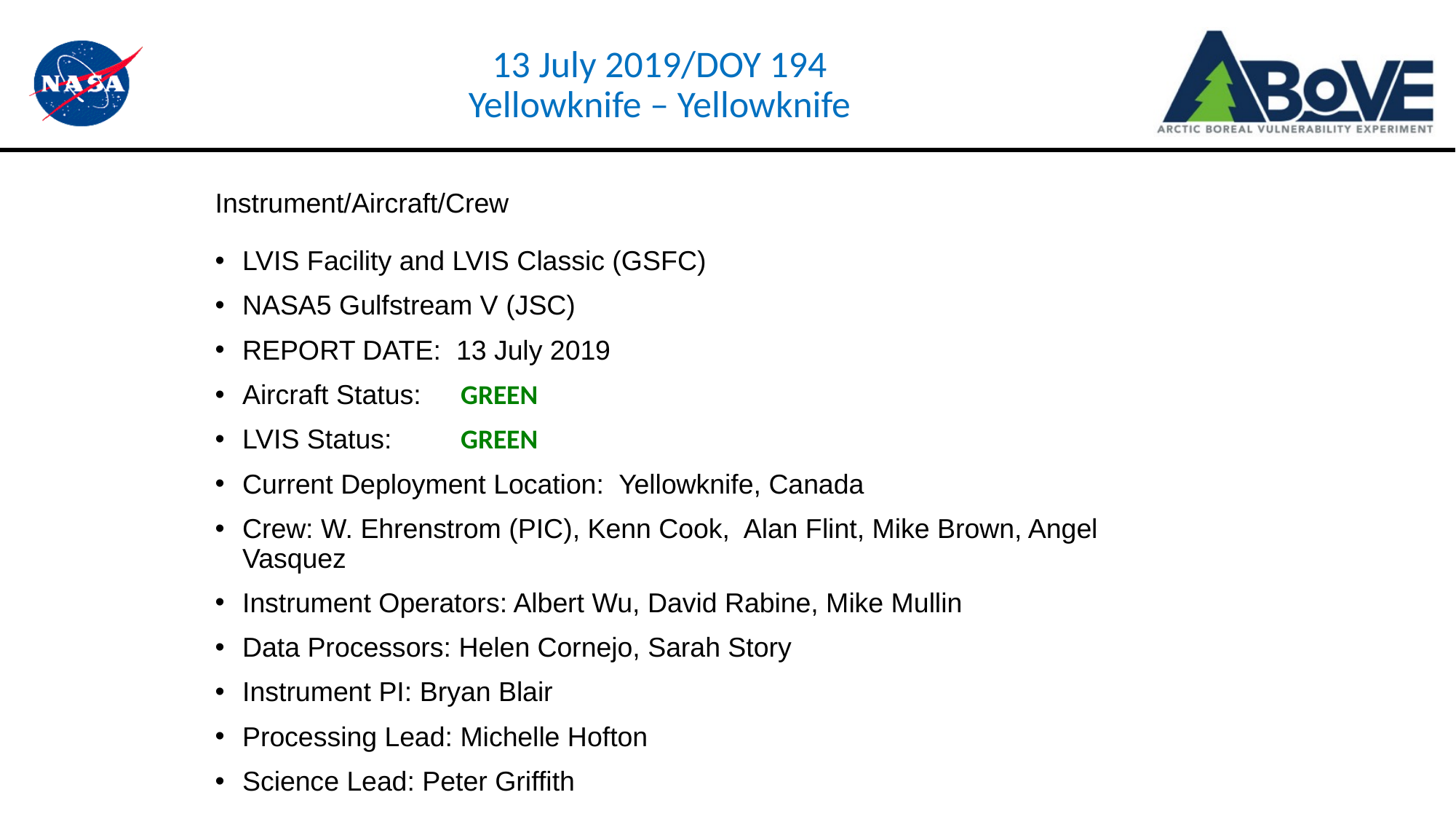

# 13 July 2019/DOY 194 Yellowknife – Yellowknife
Instrument/Aircraft/Crew
LVIS Facility and LVIS Classic (GSFC)
NASA5 Gulfstream V (JSC)
REPORT DATE:  13 July 2019
Aircraft Status:	GREEN
LVIS Status: 	GREEN
Current Deployment Location:  Yellowknife, Canada
Crew: W. Ehrenstrom (PIC), Kenn Cook,  Alan Flint, Mike Brown, Angel Vasquez
Instrument Operators: Albert Wu, David Rabine, Mike Mullin
Data Processors: Helen Cornejo, Sarah Story
Instrument PI: Bryan Blair
Processing Lead: Michelle Hofton
Science Lead: Peter Griffith